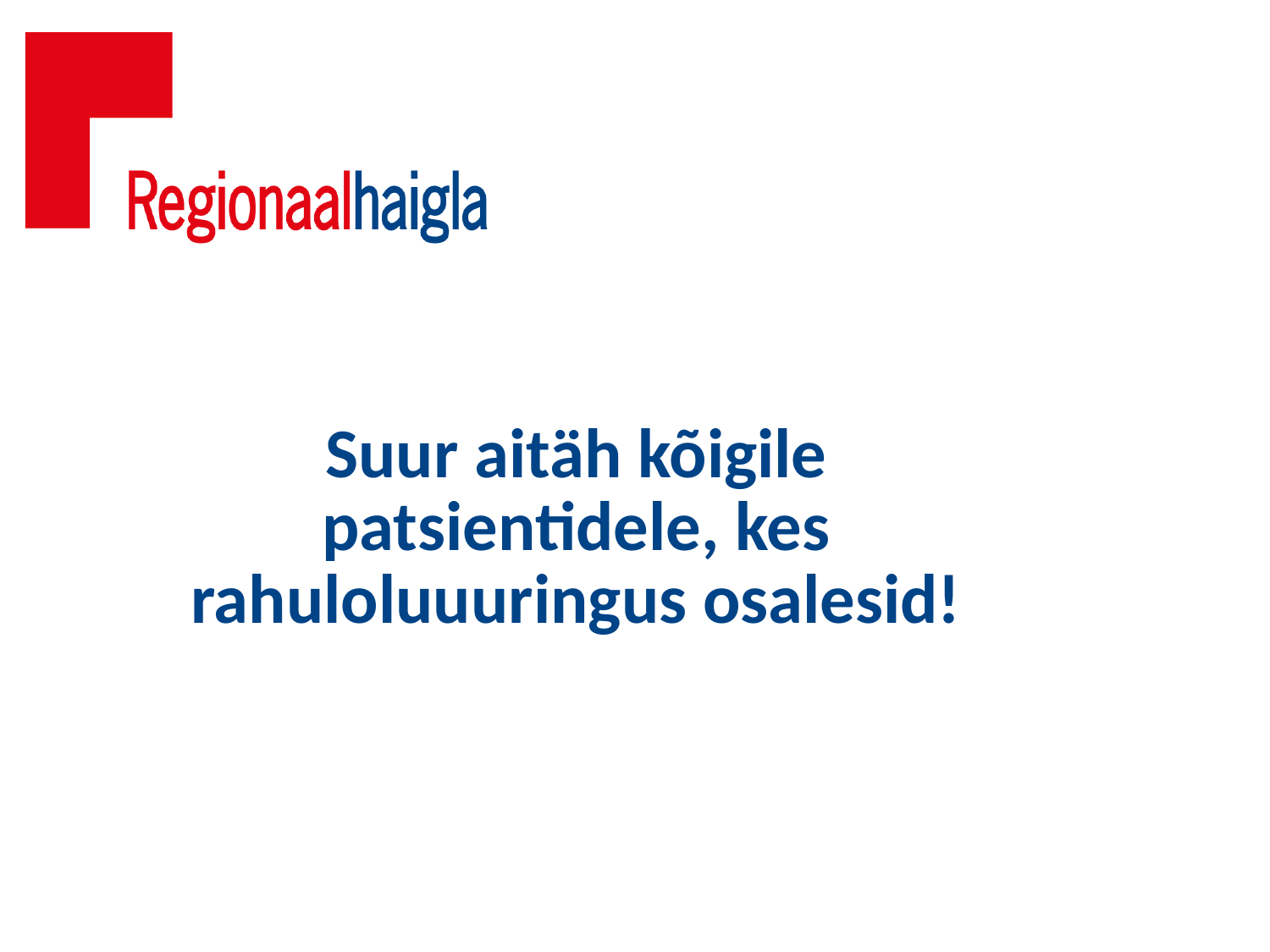

Suur aitäh kõigile patsientidele, kes rahuloluuuringus osalesid!